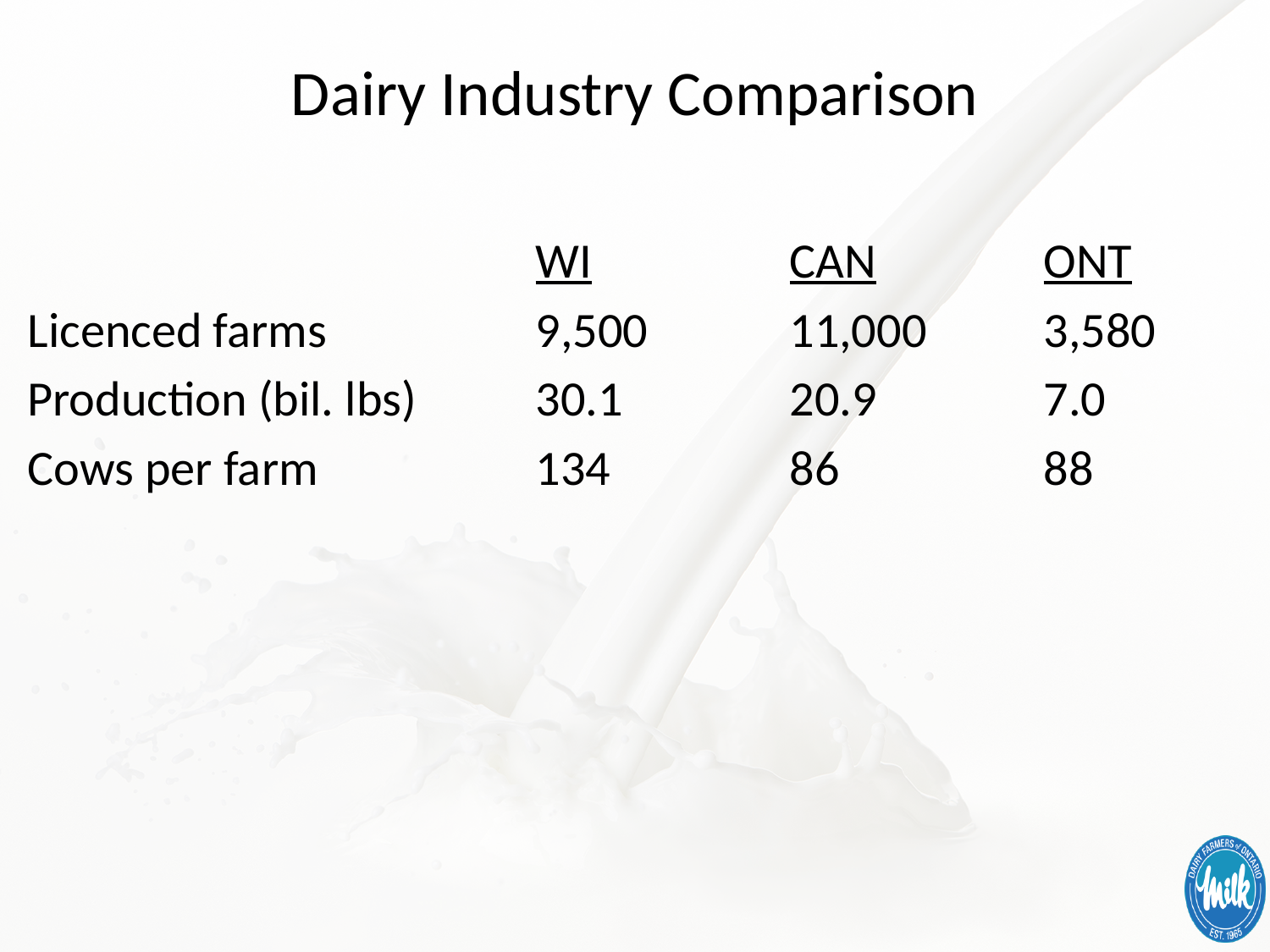

# Dairy Industry Comparison
				WI		CAN		ONT
Licenced farms		9,500		11,000	3,580
Production (bil. lbs)	30.1		20.9		7.0
Cows per farm		134		86		88